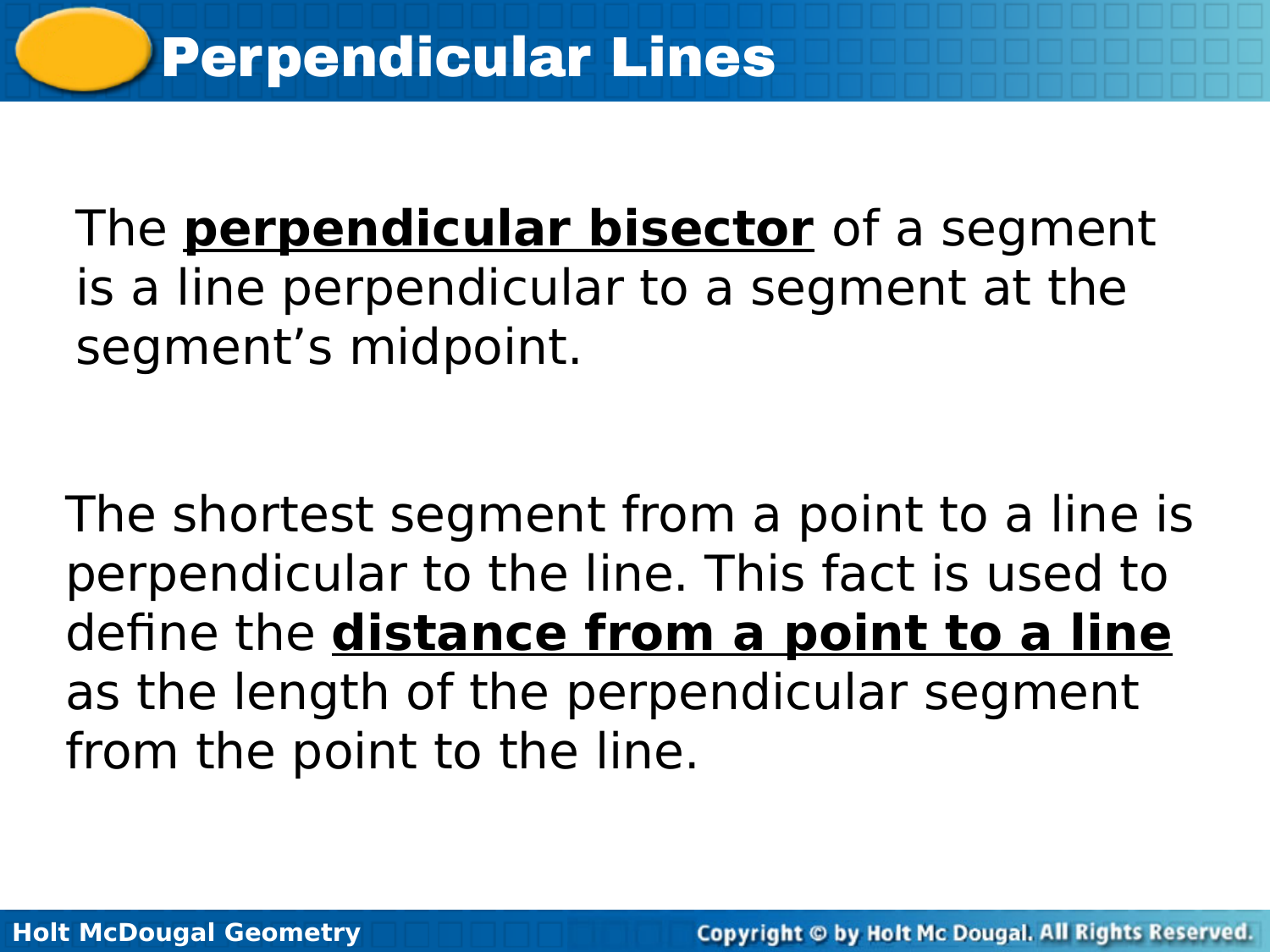

The perpendicular bisector of a segment is a line perpendicular to a segment at the segment’s midpoint.
The shortest segment from a point to a line is perpendicular to the line. This fact is used to define the distance from a point to a line as the length of the perpendicular segment from the point to the line.